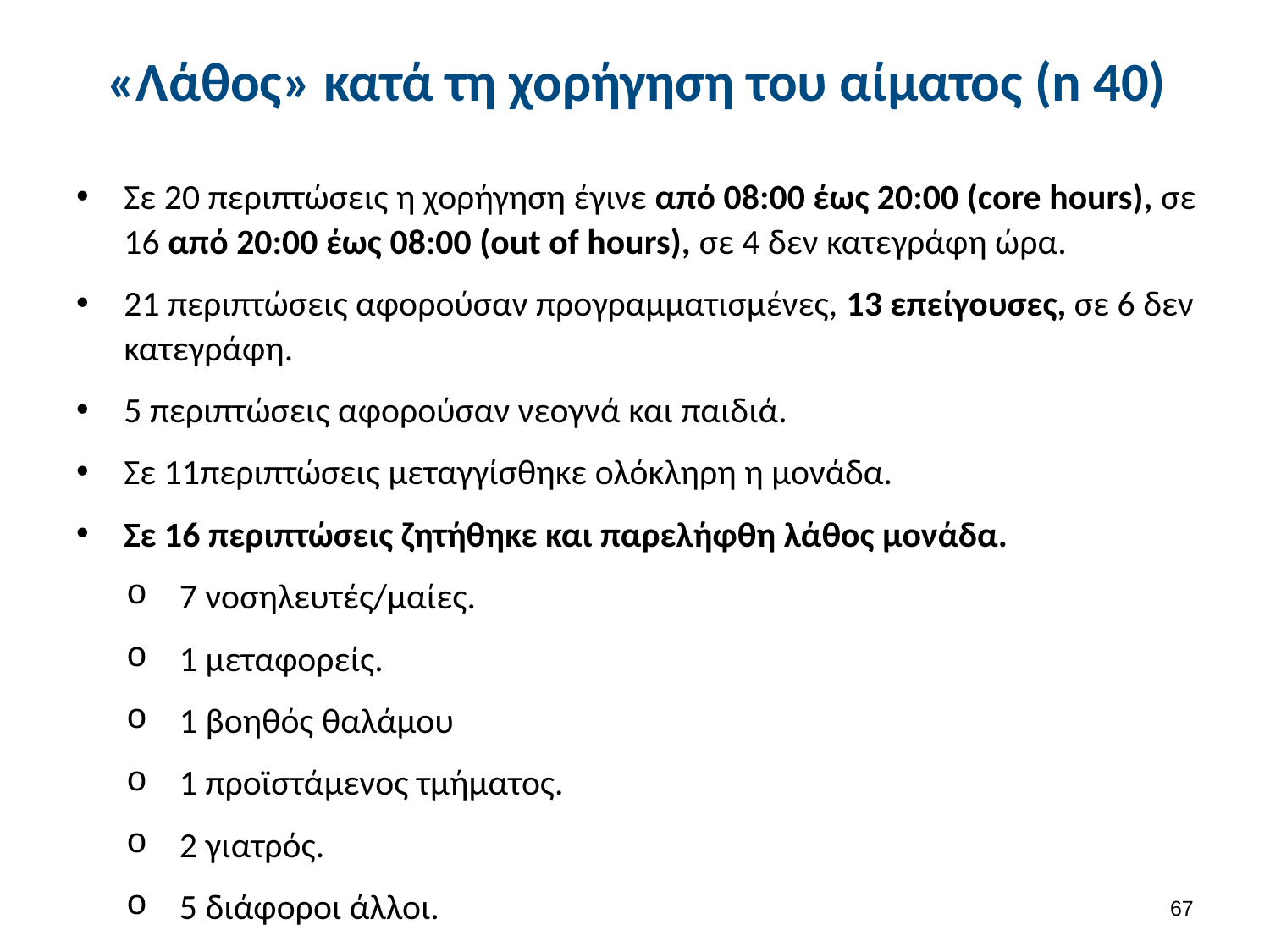

# «Λάθος» κατά τη χορήγηση του αίματος (n 40)
Σε 20 περιπτώσεις η χορήγηση έγινε από 08:00 έως 20:00 (core hours), σε 16 από 20:00 έως 08:00 (out of hours), σε 4 δεν κατεγράφη ώρα.
21 περιπτώσεις αφορούσαν προγραμματισμένες, 13 επείγουσες, σε 6 δεν κατεγράφη.
5 περιπτώσεις αφορούσαν νεογνά και παιδιά.
Σε 11περιπτώσεις μεταγγίσθηκε ολόκληρη η μονάδα.
Σε 16 περιπτώσεις ζητήθηκε και παρελήφθη λάθος μονάδα.
7 νοσηλευτές/μαίες.
1 μεταφορείς.
1 βοηθός θαλάμου
1 προϊστάμενος τμήματος.
2 γιατρός.
5 διάφοροι άλλοι.
67